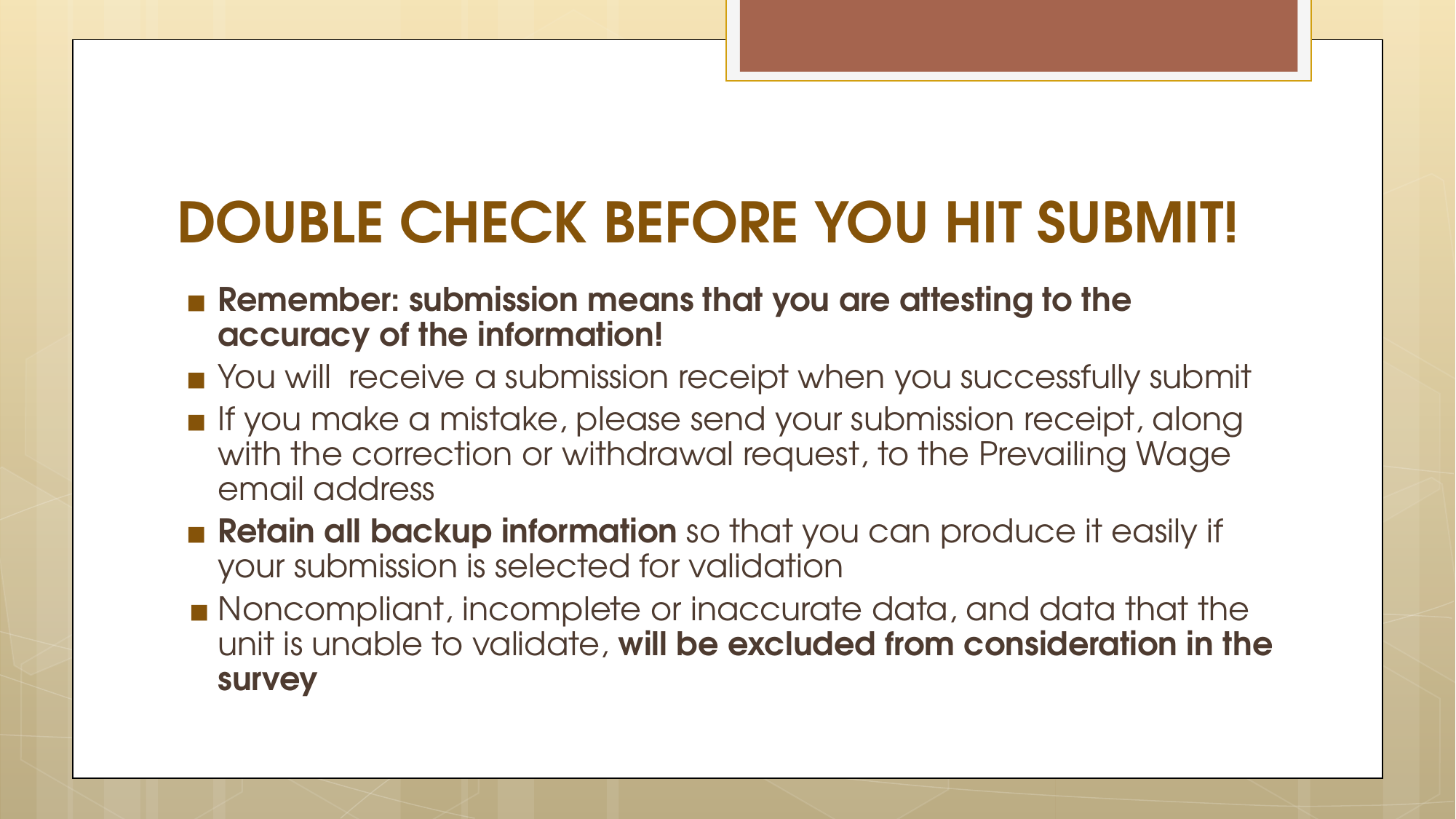

# DOUBLE CHECK BEFORE YOU HIT SUBMIT!
Remember: submission means that you are attesting to the accuracy of the information!
You will  receive a submission receipt when you successfully submit
If you make a mistake, please send your submission receipt, along with the correction or withdrawal request, to the Prevailing Wage email address
Retain all backup information so that you can produce it easily if your submission is selected for validation
Noncompliant, incomplete or inaccurate data, and data that the unit is unable to validate, will be excluded from consideration in the survey